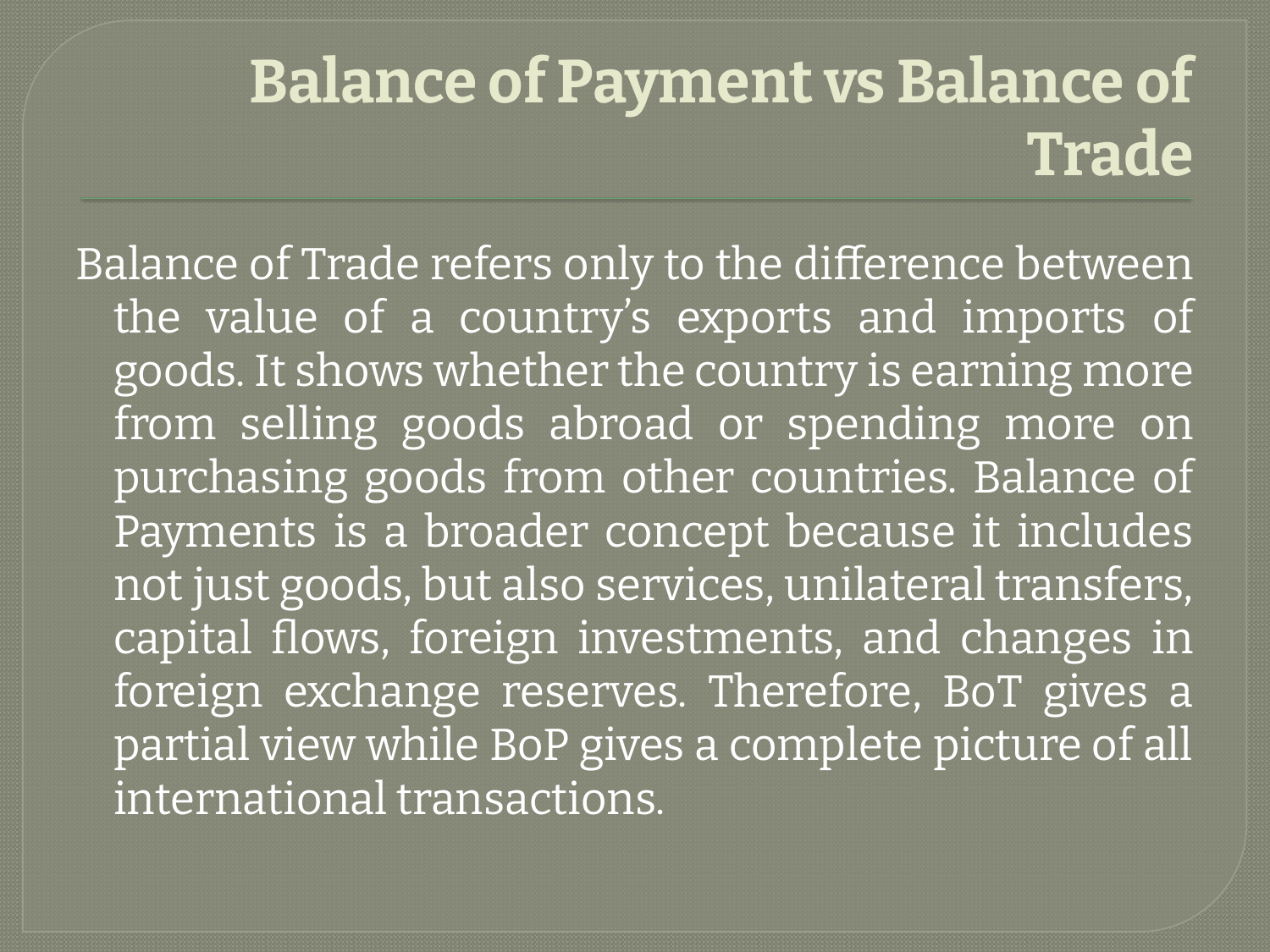

# Balance of Payment vs Balance of Trade
Balance of Trade refers only to the difference between the value of a country’s exports and imports of goods. It shows whether the country is earning more from selling goods abroad or spending more on purchasing goods from other countries. Balance of Payments is a broader concept because it includes not just goods, but also services, unilateral transfers, capital flows, foreign investments, and changes in foreign exchange reserves. Therefore, BoT gives a partial view while BoP gives a complete picture of all international transactions.